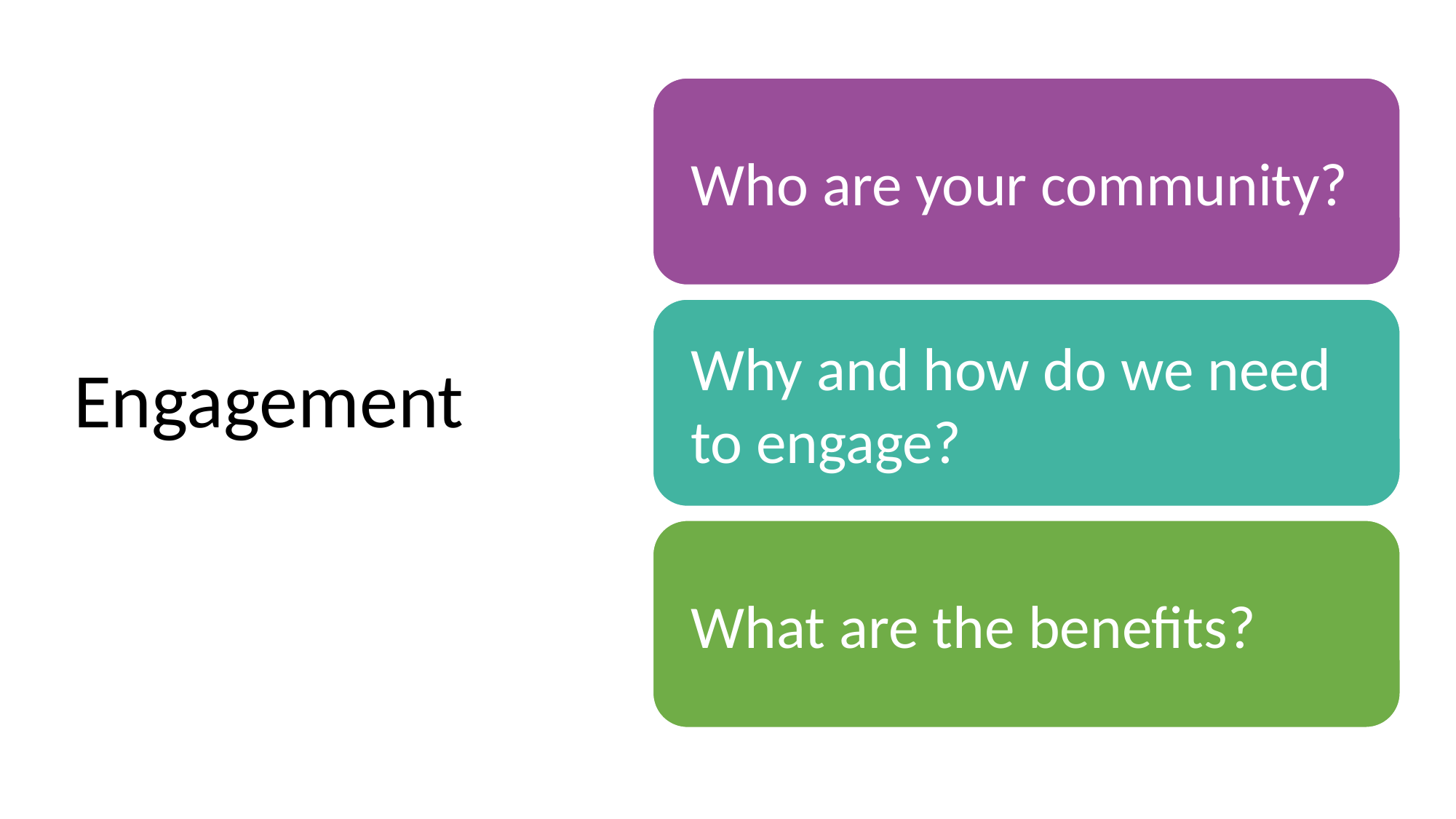

# Engagement
Who are your community?
Why and how do we need to engage?
What are the benefits?